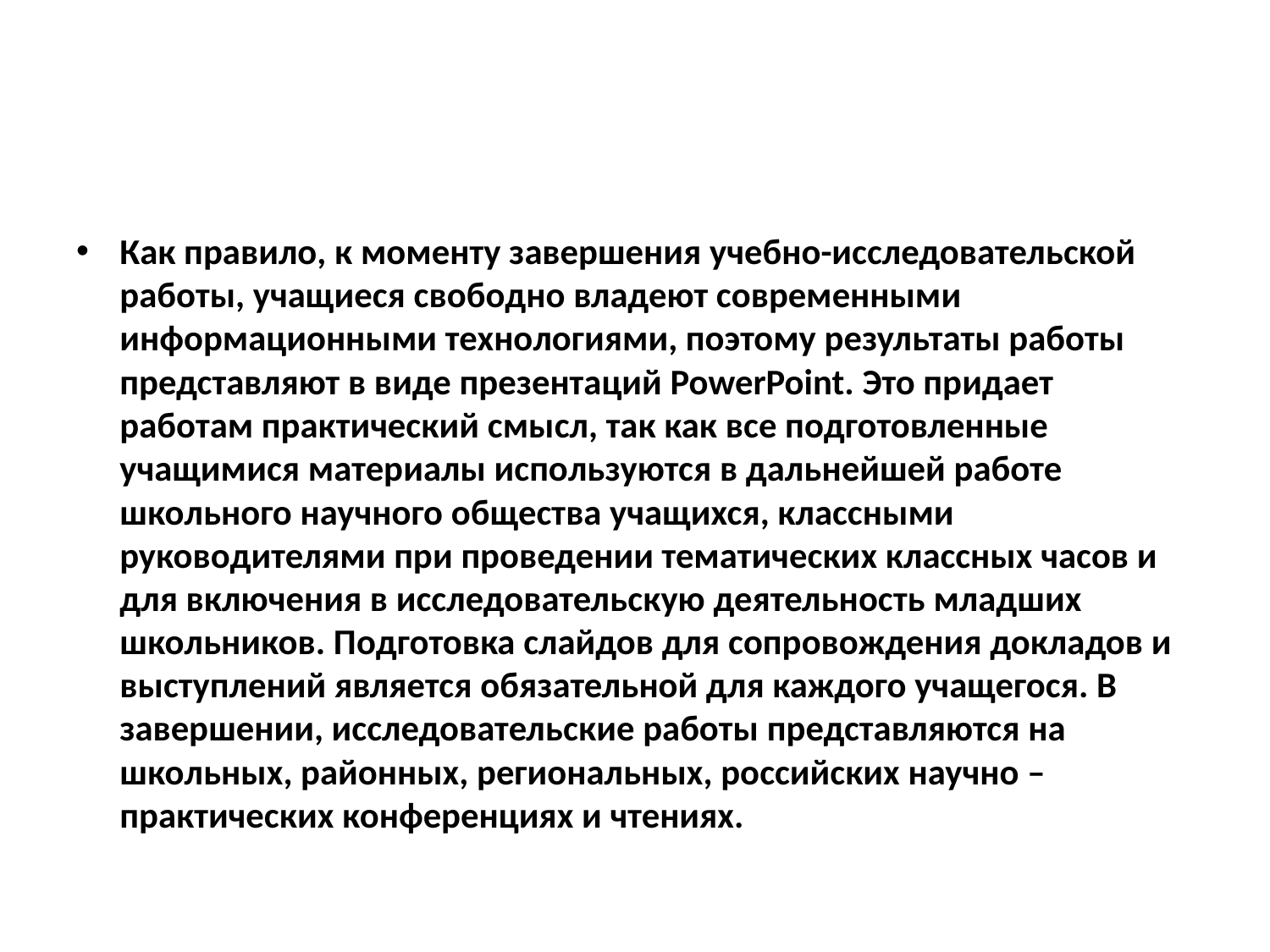

Как правило, к моменту завершения учебно-исследовательской работы, учащиеся свободно владеют современными информационными технологиями, поэтому результаты работы представляют в виде презентаций PowerPoint. Это придает работам практический смысл, так как все подготовленные учащимися материалы используются в дальнейшей работе школьного научного общества учащихся, классными руководителями при проведении тематических классных часов и для включения в исследовательскую деятельность младших школьников. Подготовка слайдов для сопровождения докладов и выступлений является обязательной для каждого учащегося. В завершении, исследовательские работы представляются на школьных, районных, региональных, российских научно – практических конференциях и чтениях.